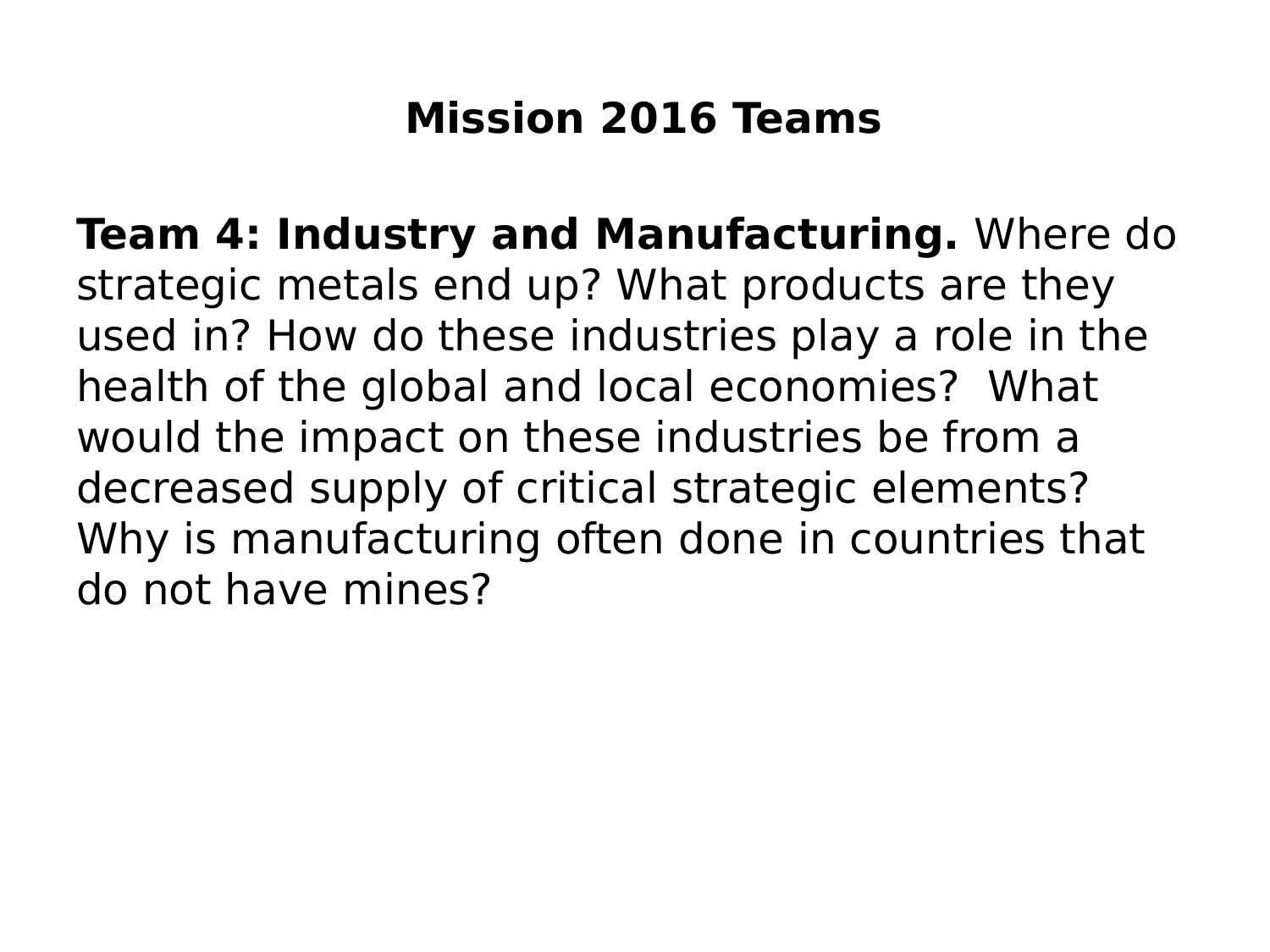

Mission 2016 Teams
# Team 4: Industry and Manufacturing. Where do strategic metals end up? What products are they used in? How do these industries play a role in the health of the global and local economies?  What would the impact on these industries be from a decreased supply of critical strategic elements? Why is manufacturing often done in countries that do not have mines?